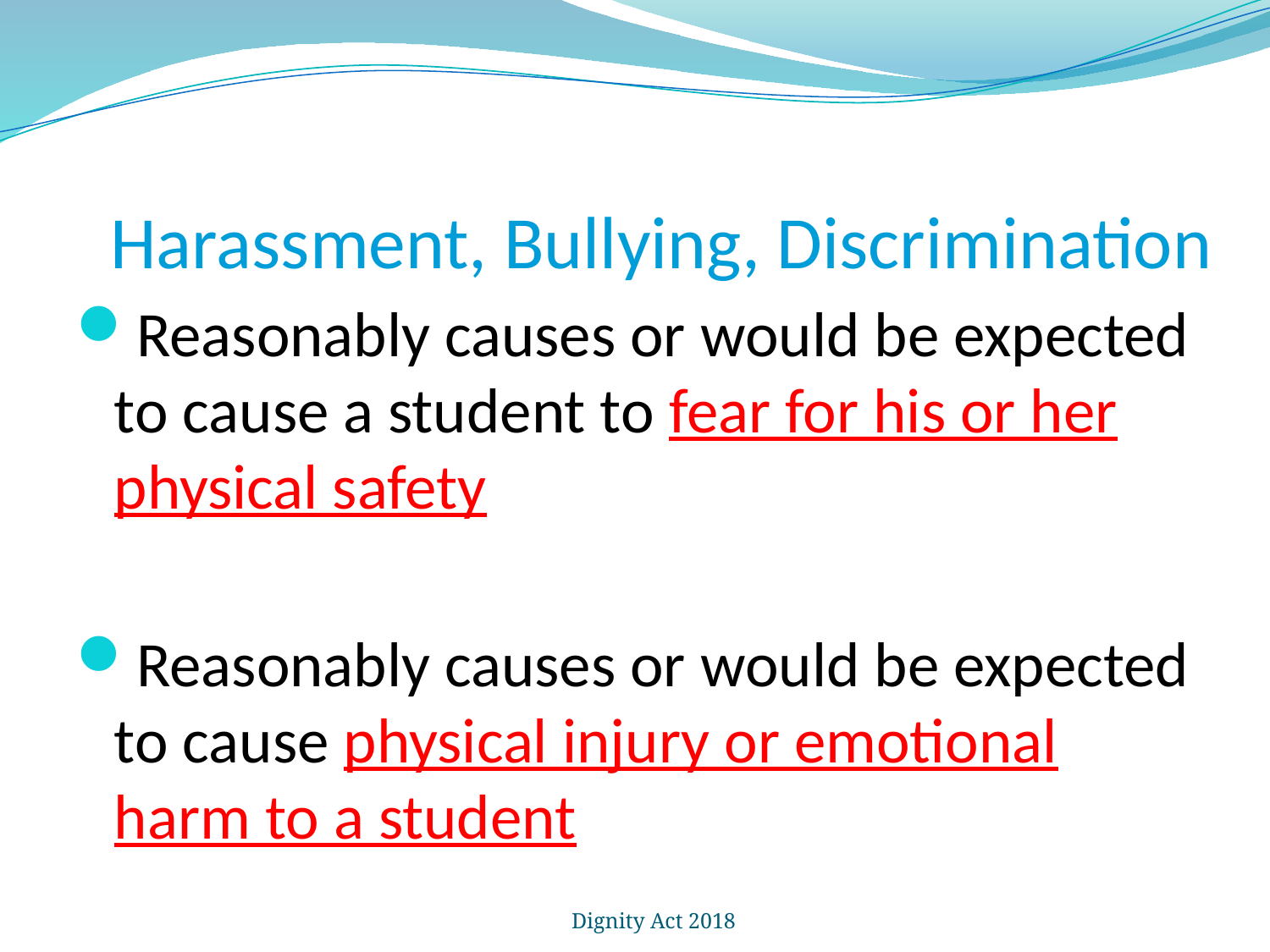

# Harassment, Bullying, Discrimination
Reasonably causes or would be expected to cause a student to fear for his or her physical safety

Reasonably causes or would be expected to cause physical injury or emotional harm to a student

Dignity Act 2018